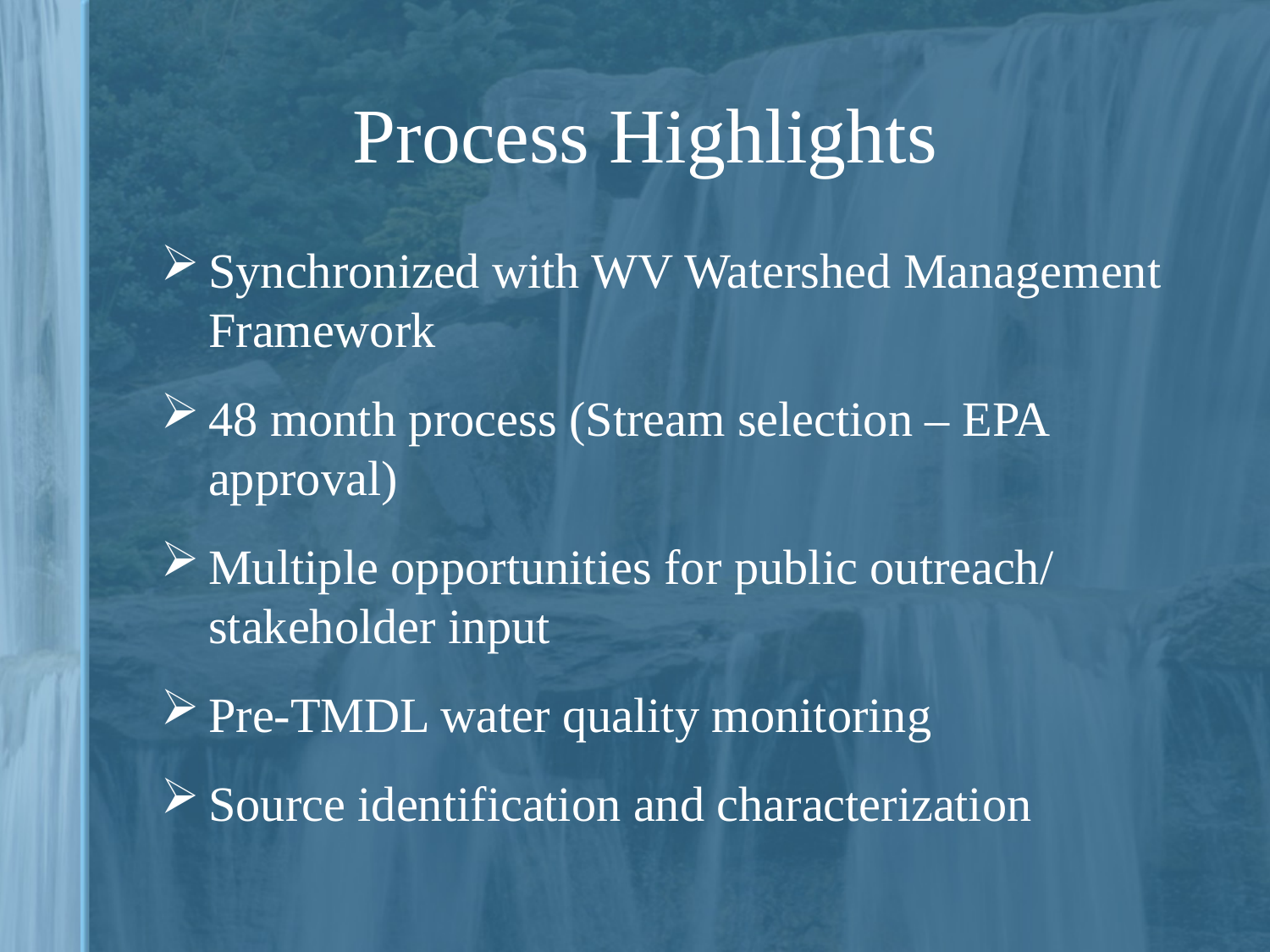

# Process Highlights
Synchronized with WV Watershed Management Framework

48 month process (Stream selection – EPA approval)

Multiple opportunities for public outreach/ stakeholder input

Pre-TMDL water quality monitoring

Source identification and characterization